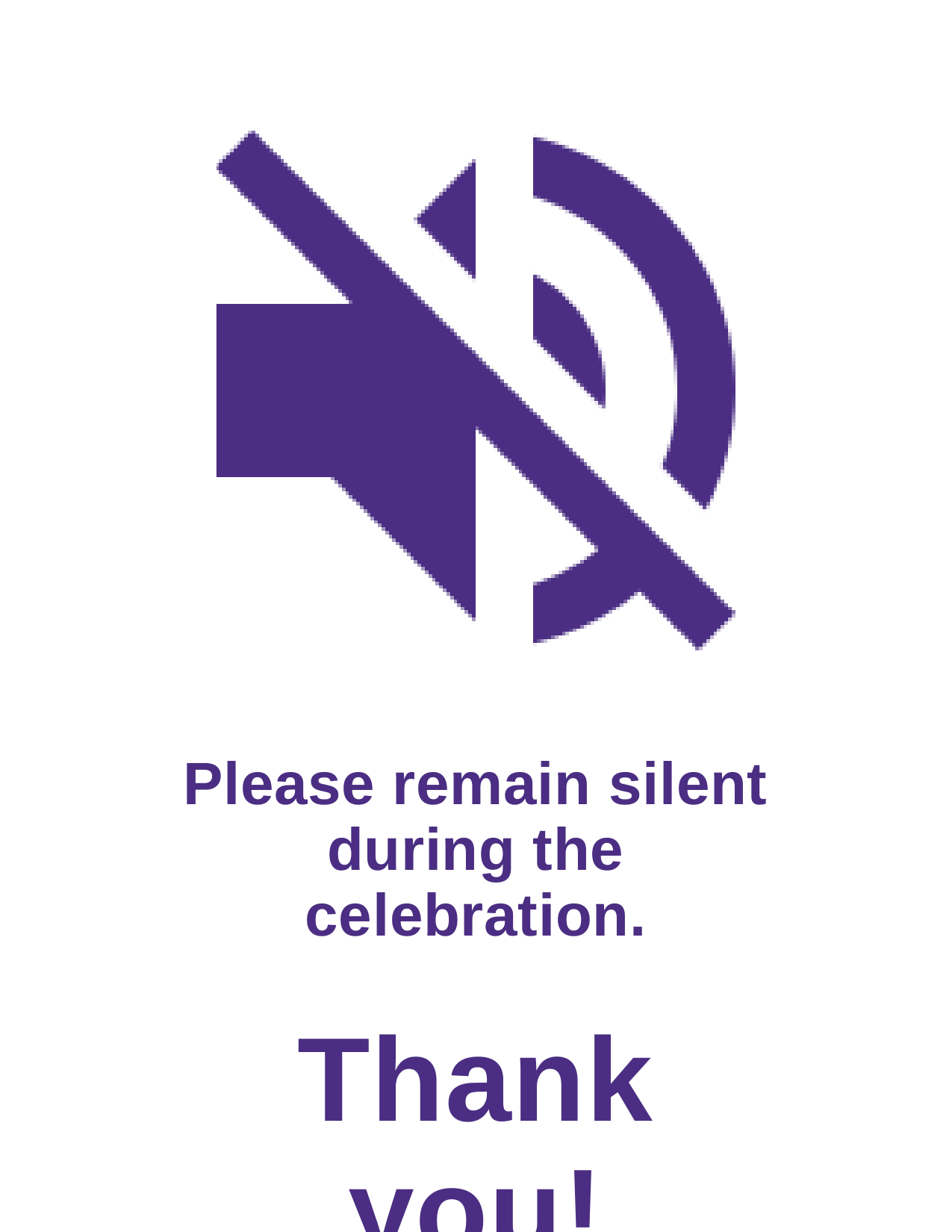

Please remain silent during the celebration.

Thank you!